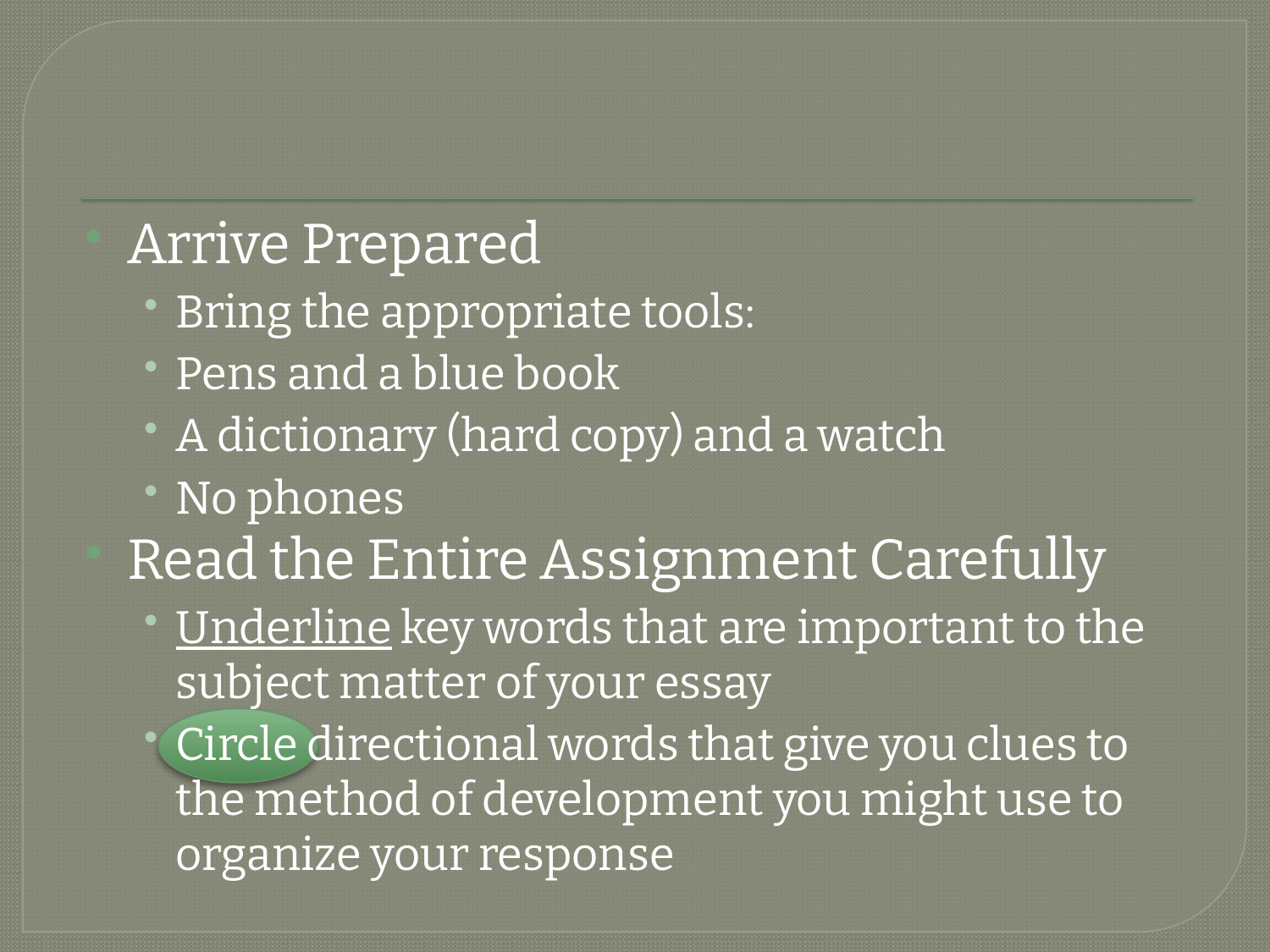

Arrive Prepared
Bring the appropriate tools:
Pens and a blue book
A dictionary (hard copy) and a watch
No phones
Read the Entire Assignment Carefully
Underline key words that are important to the subject matter of your essay
Circle directional words that give you clues to the method of development you might use to organize your response